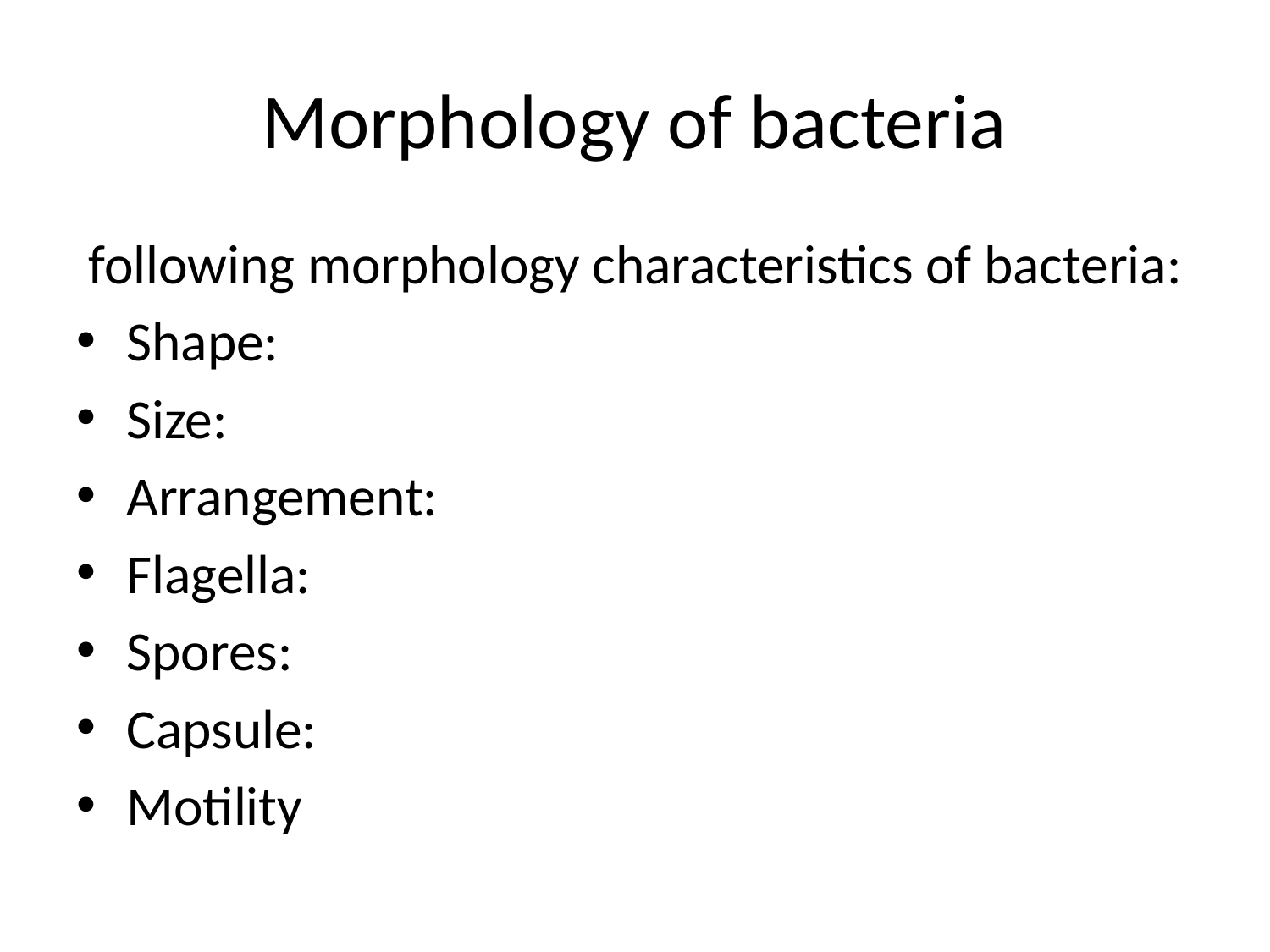

# Morphology of bacteria
 following morphology characteristics of bacteria:
Shape:
Size:
Arrangement:
Flagella:
Spores:
Capsule:
Motility